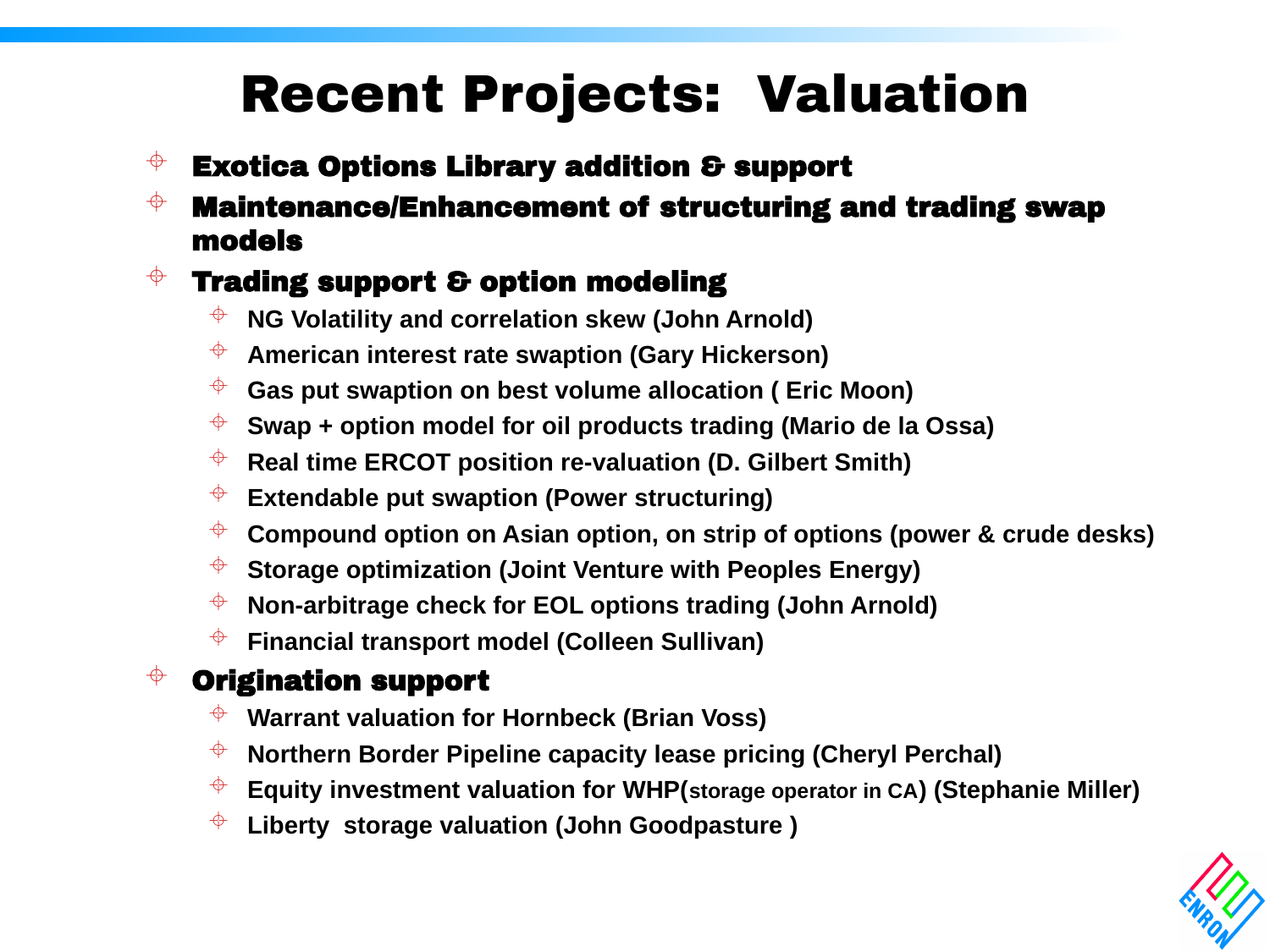

# Recent Projects:  Valuation
Exotica Options Library addition & support
Maintenance/Enhancement of structuring and trading swap models
Trading support & option modeling
NG Volatility and correlation skew (John Arnold)
American interest rate swaption (Gary Hickerson)
Gas put swaption on best volume allocation ( Eric Moon)
Swap + option model for oil products trading (Mario de la Ossa)
Real time ERCOT position re-valuation (D. Gilbert Smith)
Extendable put swaption (Power structuring)
Compound option on Asian option, on strip of options (power & crude desks)
Storage optimization (Joint Venture with Peoples Energy)
Non-arbitrage check for EOL options trading (John Arnold)
Financial transport model (Colleen Sullivan)
Origination support
Warrant valuation for Hornbeck (Brian Voss)
Northern Border Pipeline capacity lease pricing (Cheryl Perchal)
Equity investment valuation for WHP(storage operator in CA) (Stephanie Miller)
Liberty  storage valuation (John Goodpasture )